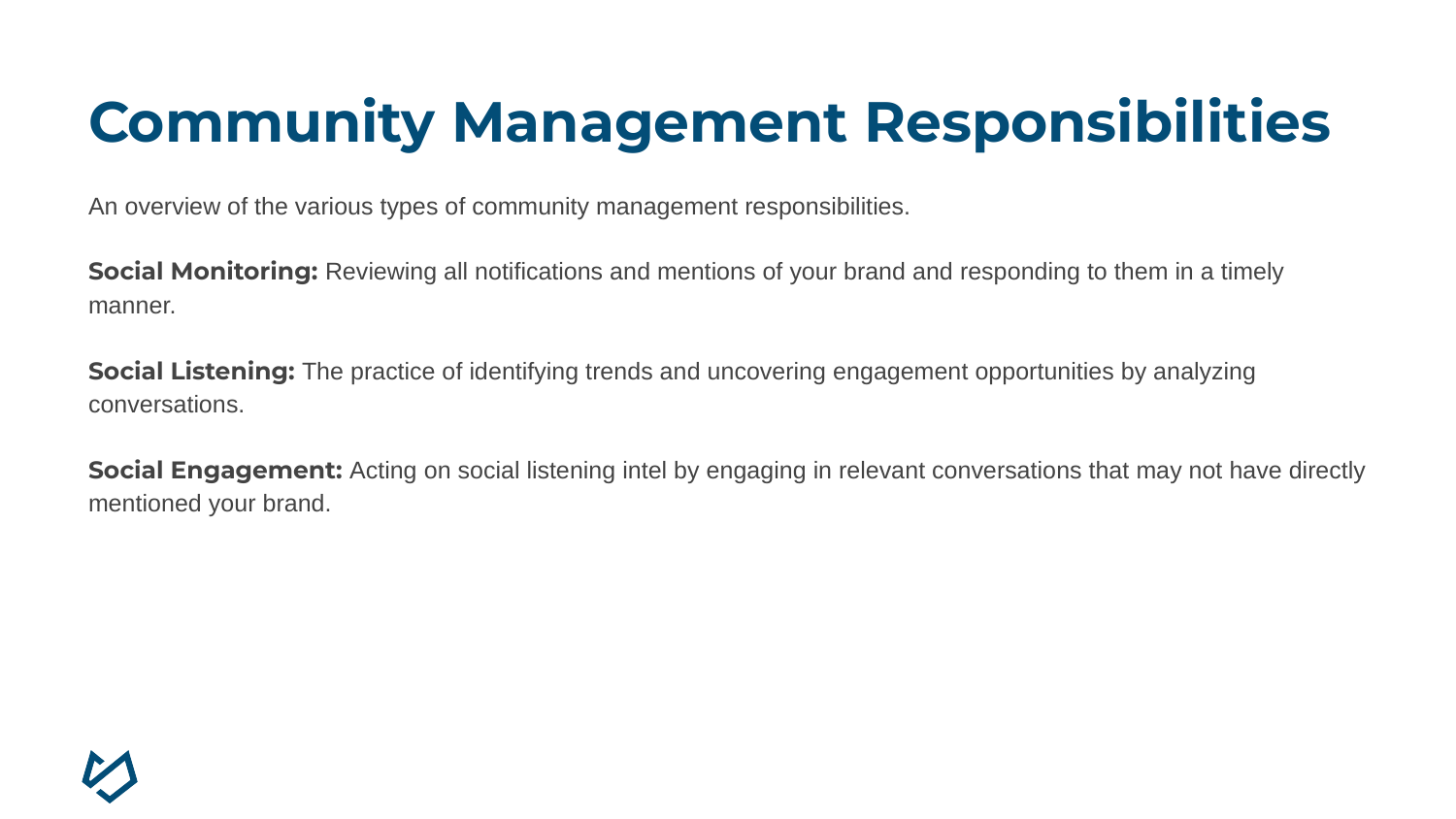

# Community Management Responsibilities
An overview of the various types of community management responsibilities.
Social Monitoring: Reviewing all notifications and mentions of your brand and responding to them in a timely manner.
Social Listening: The practice of identifying trends and uncovering engagement opportunities by analyzing conversations.
Social Engagement: Acting on social listening intel by engaging in relevant conversations that may not have directly mentioned your brand.